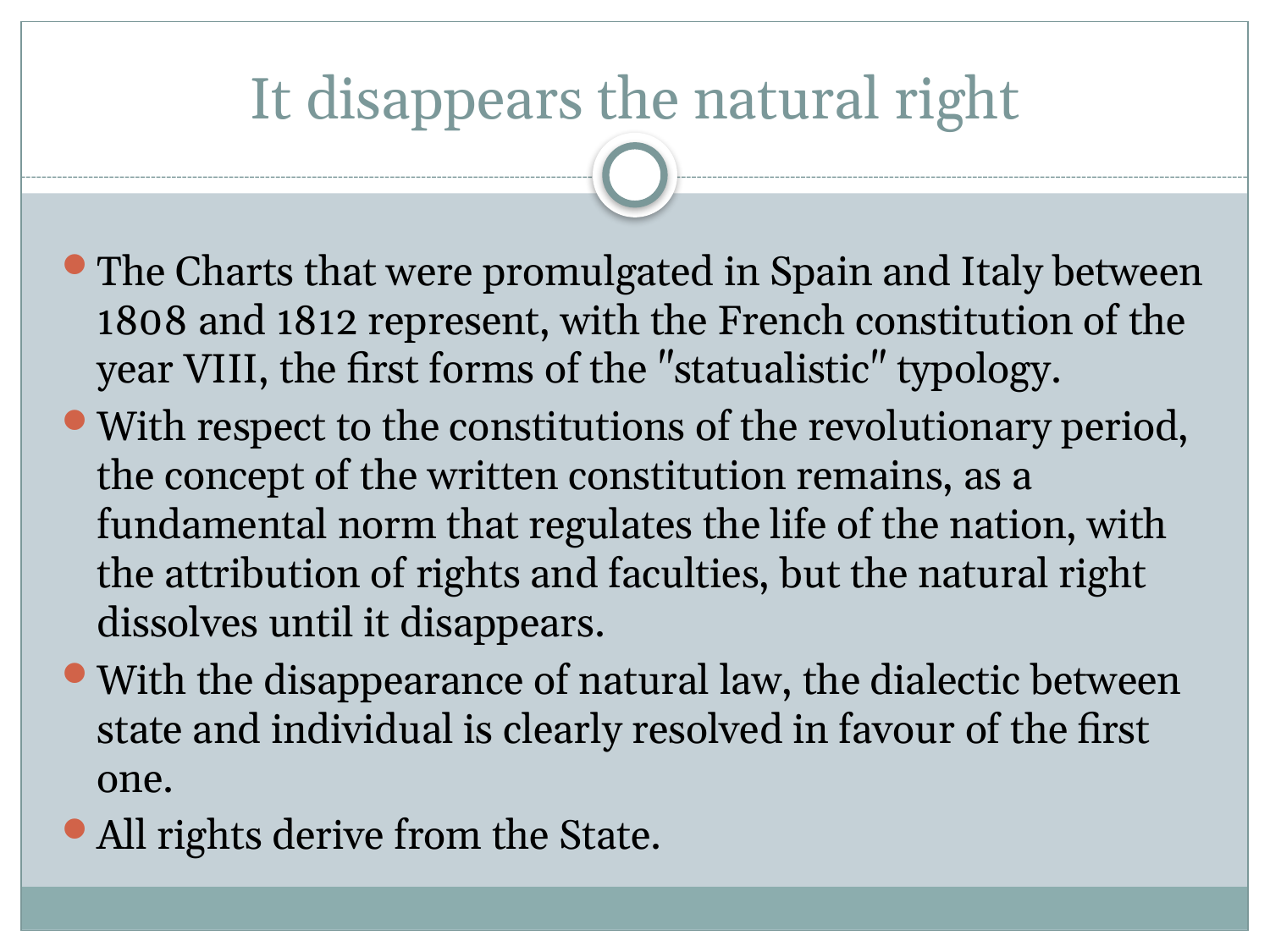

# It disappears the natural right
The Charts that were promulgated in Spain and Italy between 1808 and 1812 represent, with the French constitution of the year VIII, the first forms of the "statualistic" typology.
With respect to the constitutions of the revolutionary period, the concept of the written constitution remains, as a fundamental norm that regulates the life of the nation, with the attribution of rights and faculties, but the natural right dissolves until it disappears.
With the disappearance of natural law, the dialectic between state and individual is clearly resolved in favour of the first one.
All rights derive from the State.